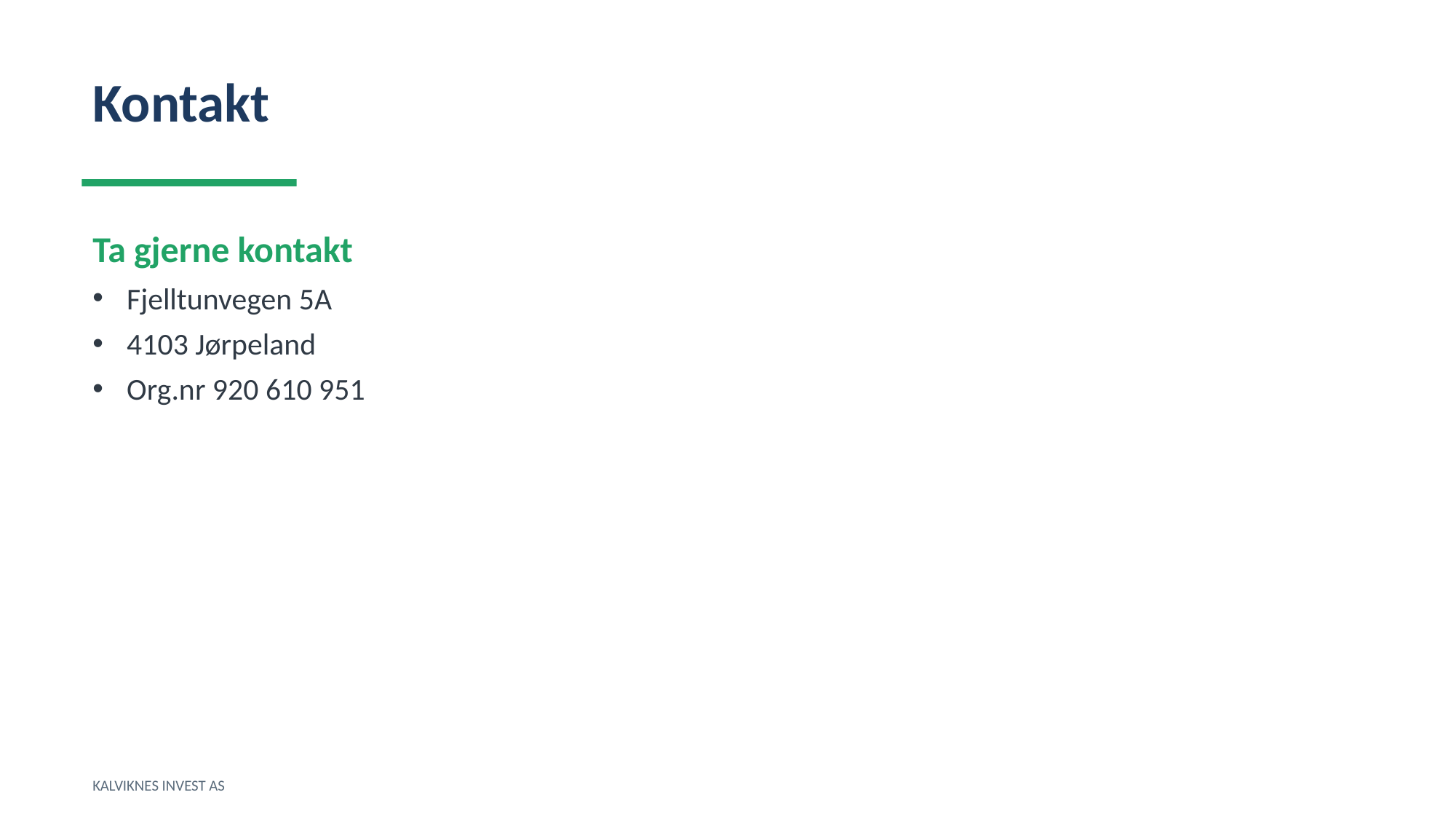

Kontakt

Ta gjerne kontakt
Fjelltunvegen 5A
4103 Jørpeland
Org.nr 920 610 951
KALVIKNES INVEST AS